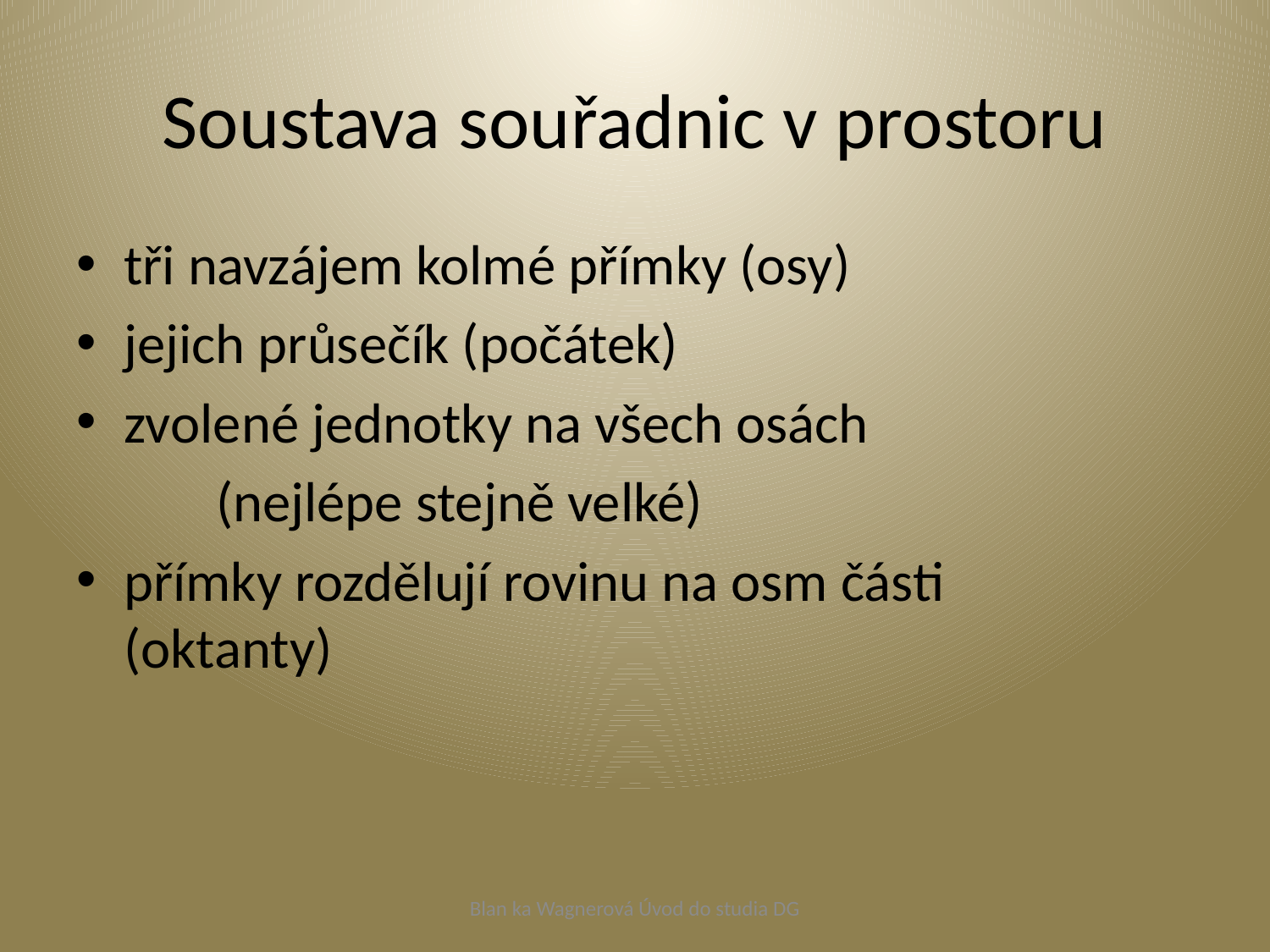

# Soustava souřadnic v prostoru
tři navzájem kolmé přímky (osy)
jejich průsečík (počátek)
zvolené jednotky na všech osách
	 (nejlépe stejně velké)
přímky rozdělují rovinu na osm části 	(oktanty)
Blan ka Wagnerová Úvod do studia DG